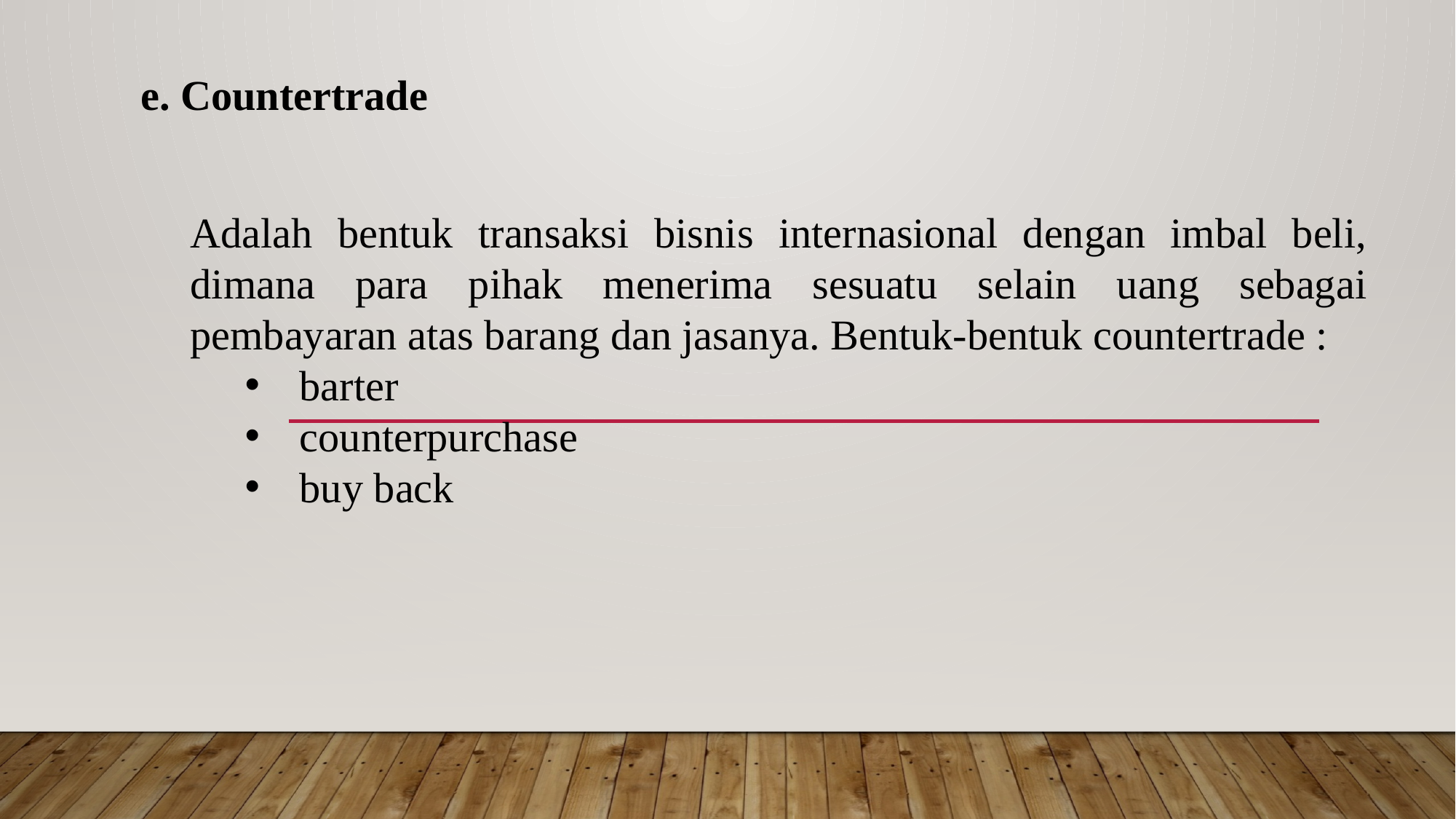

e. Countertrade
Adalah bentuk transaksi bisnis internasional dengan imbal beli, dimana para pihak menerima sesuatu selain uang sebagai pembayaran atas barang dan jasanya. Bentuk-bentuk countertrade :
barter
counterpurchase
buy back